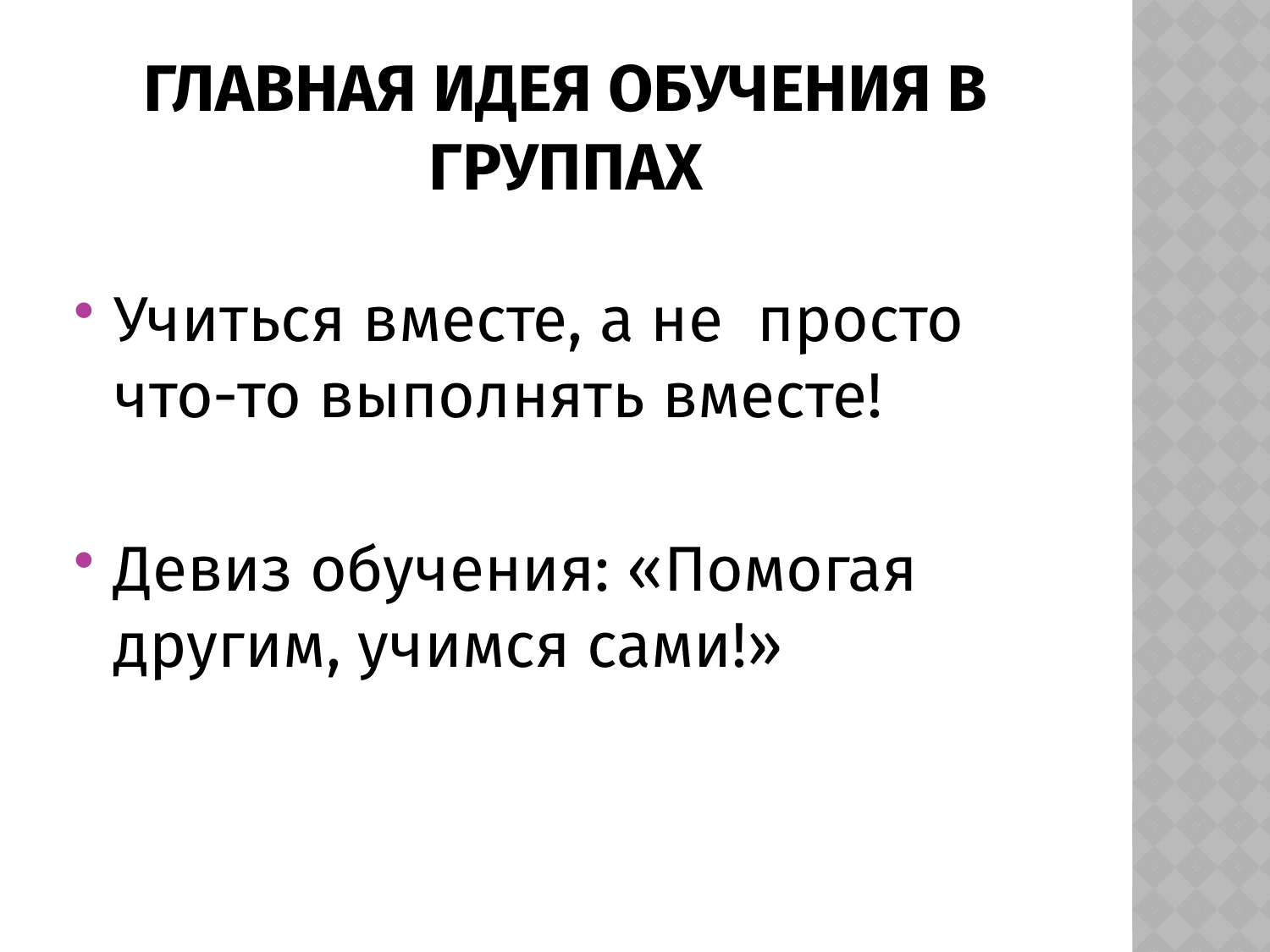

# Главная идея обучения в группах

Учиться вместе, а не  просто что-то выполнять вместе!

Девиз обучения: «Помогая другим, учимся сами!»